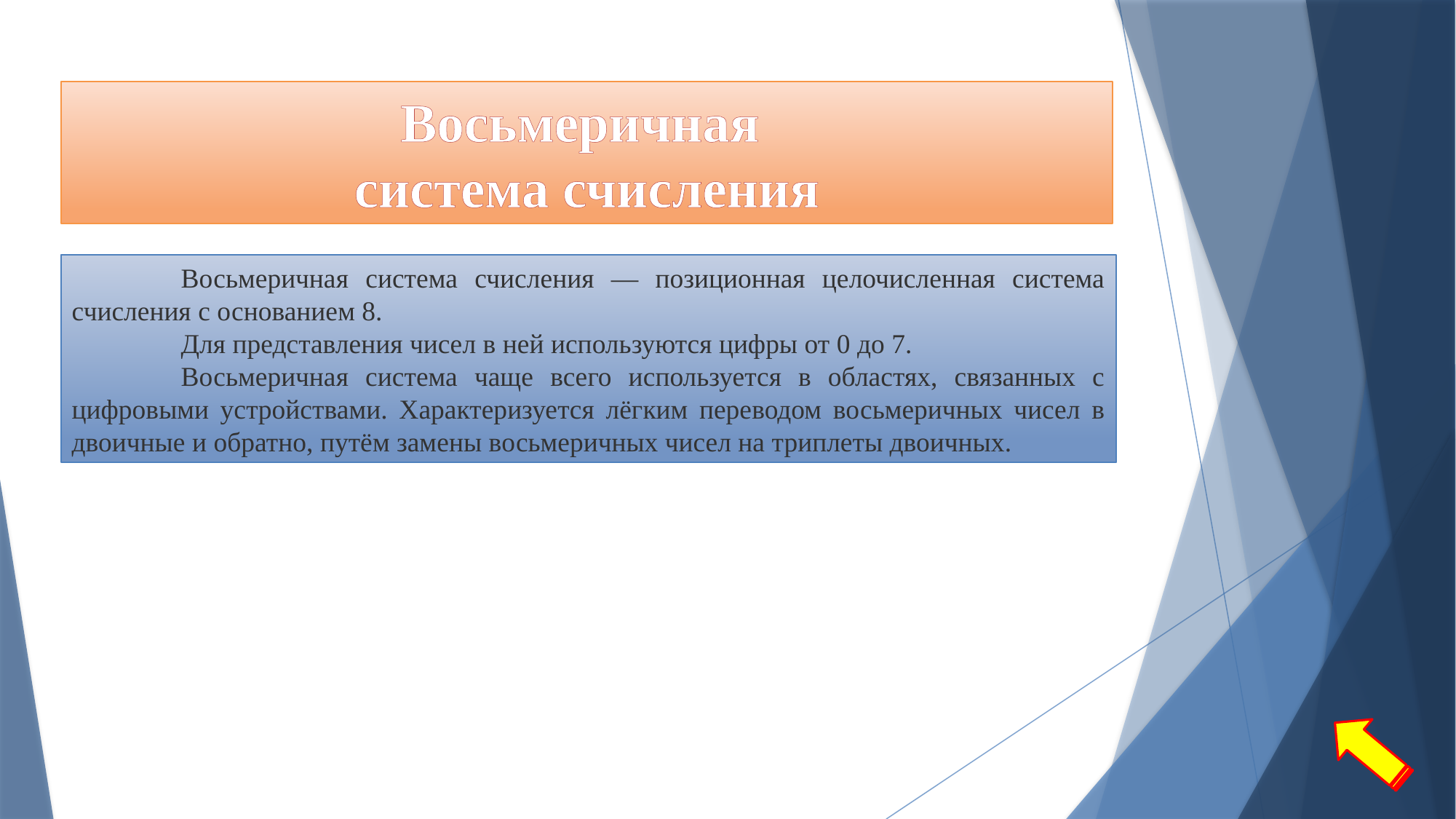

Восьмеричная
система счисления
	Восьмеричная система счисления — позиционная целочисленная система счисления с основанием 8.
	Для представления чисел в ней используются цифры от 0 до 7.
	Восьмеричная система чаще всего используется в областях, связанных с цифровыми устройствами. Характеризуется лёгким переводом восьмеричных чисел в двоичные и обратно, путём замены восьмеричных чисел на триплеты двоичных.